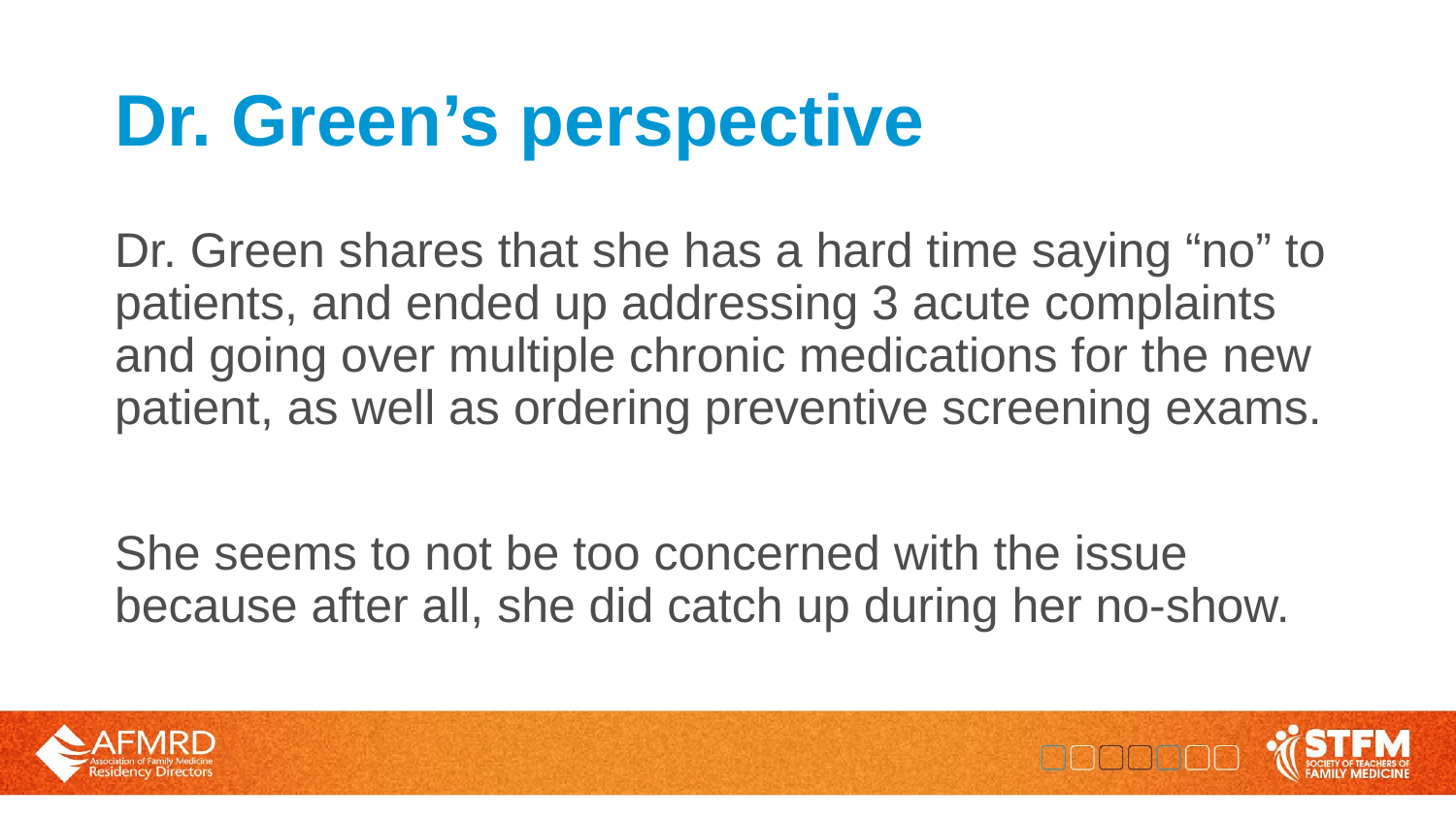

# Dr. Green’s perspective
Dr. Green shares that she has a hard time saying “no” to patients, and ended up addressing 3 acute complaints and going over multiple chronic medications for the new patient, as well as ordering preventive screening exams.

She seems to not be too concerned with the issue because after all, she did catch up during her no-show.